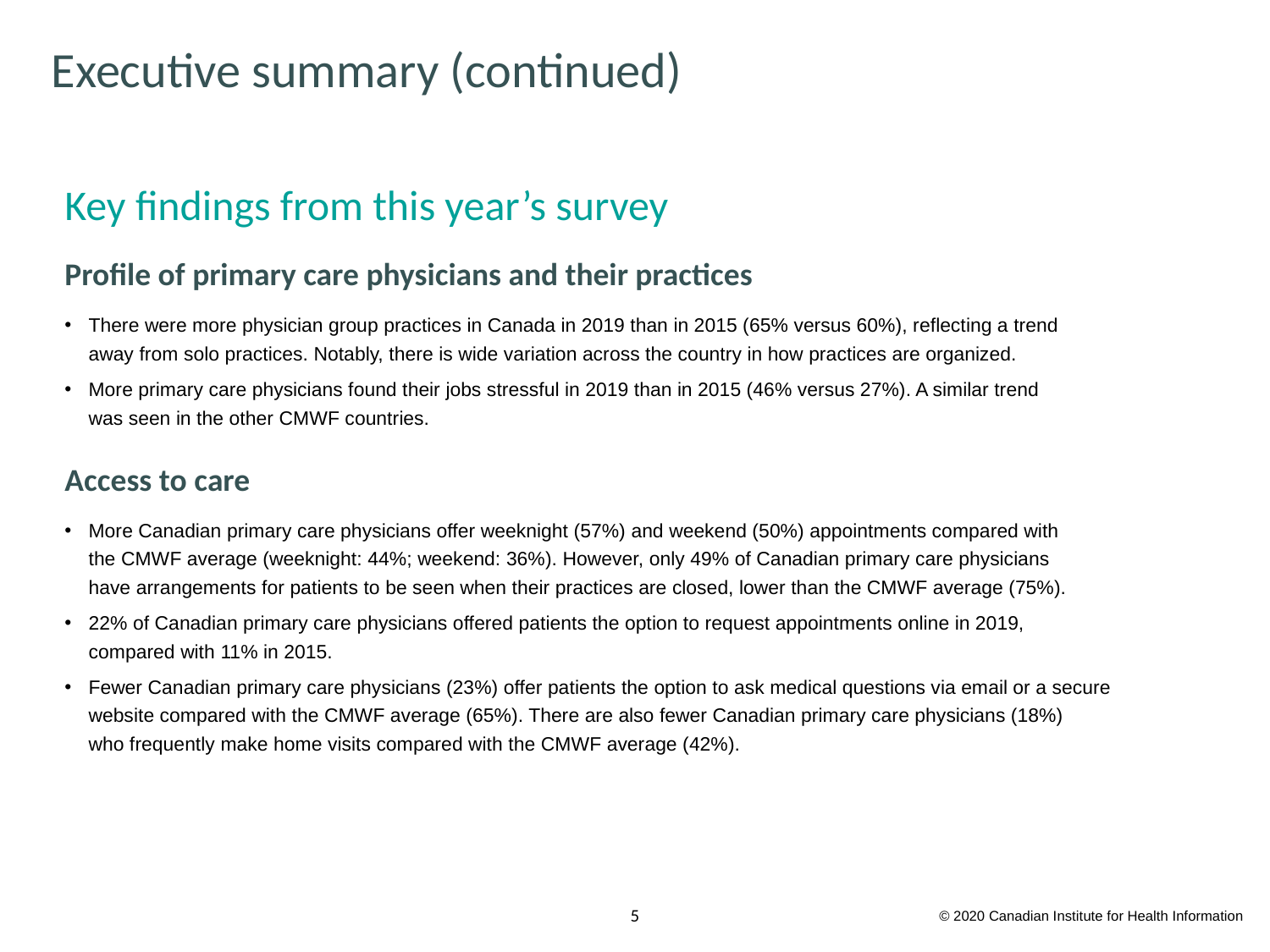

# Executive summary (continued)
Key findings from this year’s survey
Profile of primary care physicians and their practices
There were more physician group practices in Canada in 2019 than in 2015 (65% versus 60%), reflecting a trend
away from solo practices. Notably, there is wide variation across the country in how practices are organized.
More primary care physicians found their jobs stressful in 2019 than in 2015 (46% versus 27%). A similar trend
was seen in the other CMWF countries.
Access to care
More Canadian primary care physicians offer weeknight (57%) and weekend (50%) appointments compared with
the CMWF average (weeknight: 44%; weekend: 36%). However, only 49% of Canadian primary care physicians
have arrangements for patients to be seen when their practices are closed, lower than the CMWF average (75%).
22% of Canadian primary care physicians offered patients the option to request appointments online in 2019,
compared with 11% in 2015.
Fewer Canadian primary care physicians (23%) offer patients the option to ask medical questions via email or a secure
website compared with the CMWF average (65%). There are also fewer Canadian primary care physicians (18%)
who frequently make home visits compared with the CMWF average (42%).
© 2020 Canadian Institute for Health Information